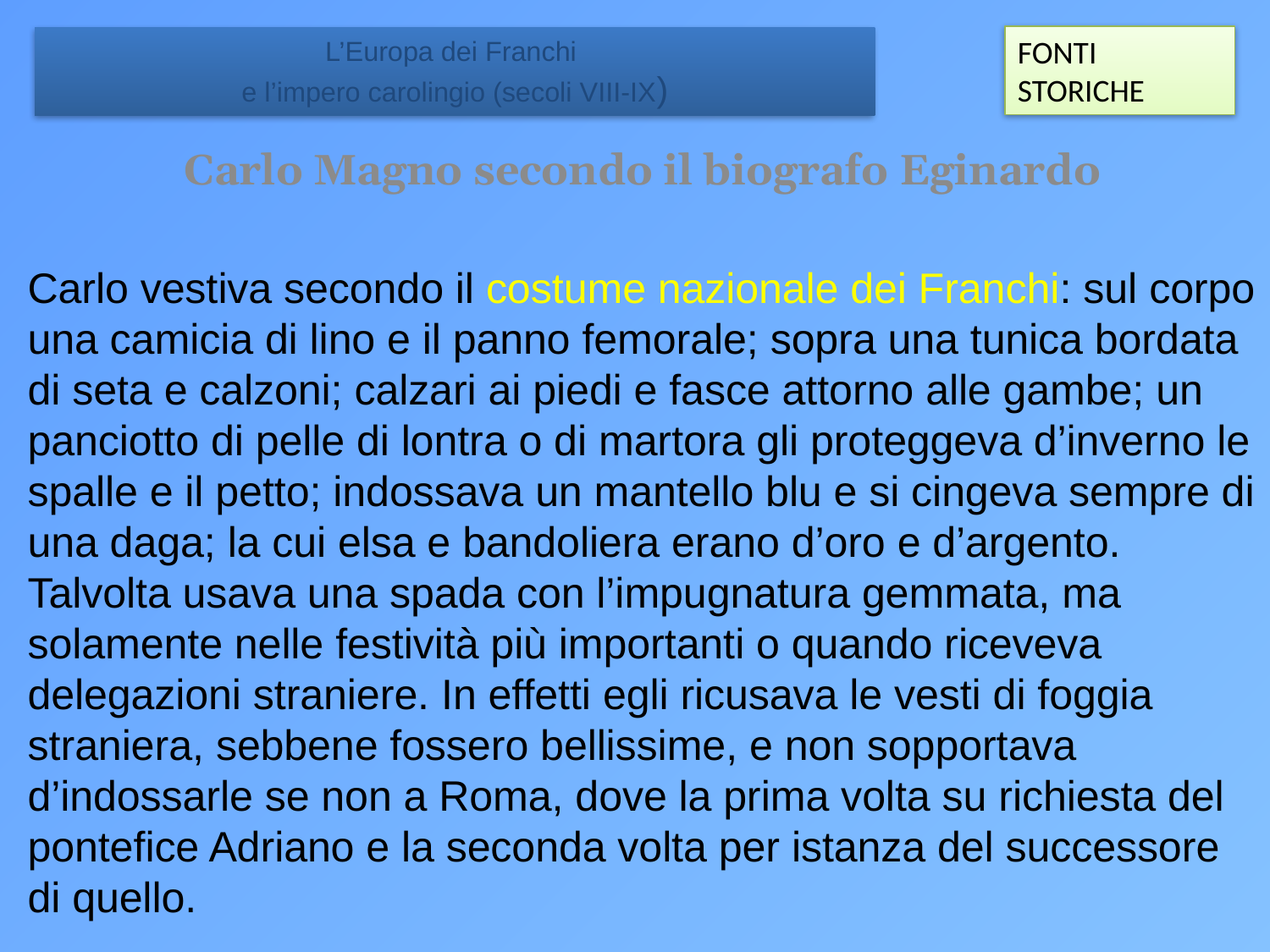

FONTI STORICHE
L’Europa dei Franchi
e l’impero carolingio (secoli VIII-IX)
Carlo Magno secondo il biografo Eginardo

Carlo vestiva secondo il costume nazionale dei Franchi: sul corpo una camicia di lino e il panno femorale; sopra una tunica bordata di seta e calzoni; calzari ai piedi e fasce attorno alle gambe; un panciotto di pelle di lontra o di martora gli proteggeva d’inverno le spalle e il petto; indossava un mantello blu e si cingeva sempre di una daga; la cui elsa e bandoliera erano d’oro e d’argento. Talvolta usava una spada con l’impugnatura gemmata, ma solamente nelle festività più importanti o quando riceveva delegazioni straniere. In effetti egli ricusava le vesti di foggia straniera, sebbene fossero bellissime, e non sopportava d’indossarle se non a Roma, dove la prima volta su richiesta del pontefice Adriano e la seconda volta per istanza del successore di quello.